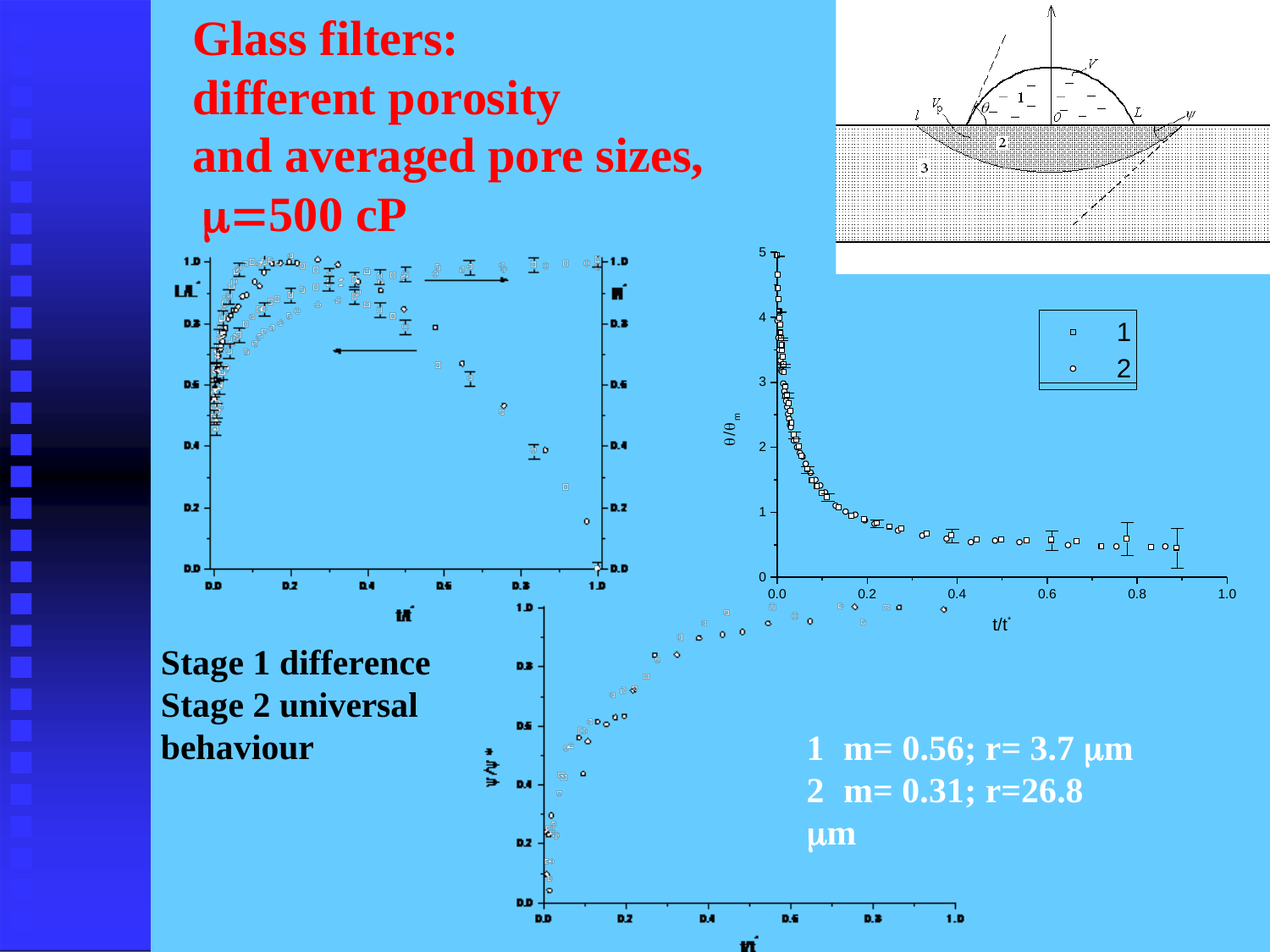

# Glass filters:
different porosity
and averaged pore sizes,
μ=500 cP

5

4

1
2

3

θ/θm

2

1

0

0.0
0.2
0.4
0.6
0.8
1.0
t/t*
Stage 1 difference
Stage 2 universal behaviour
1	m= 0.56; r= 3.7 μm
2	m= 0.31; r=26.8 μm